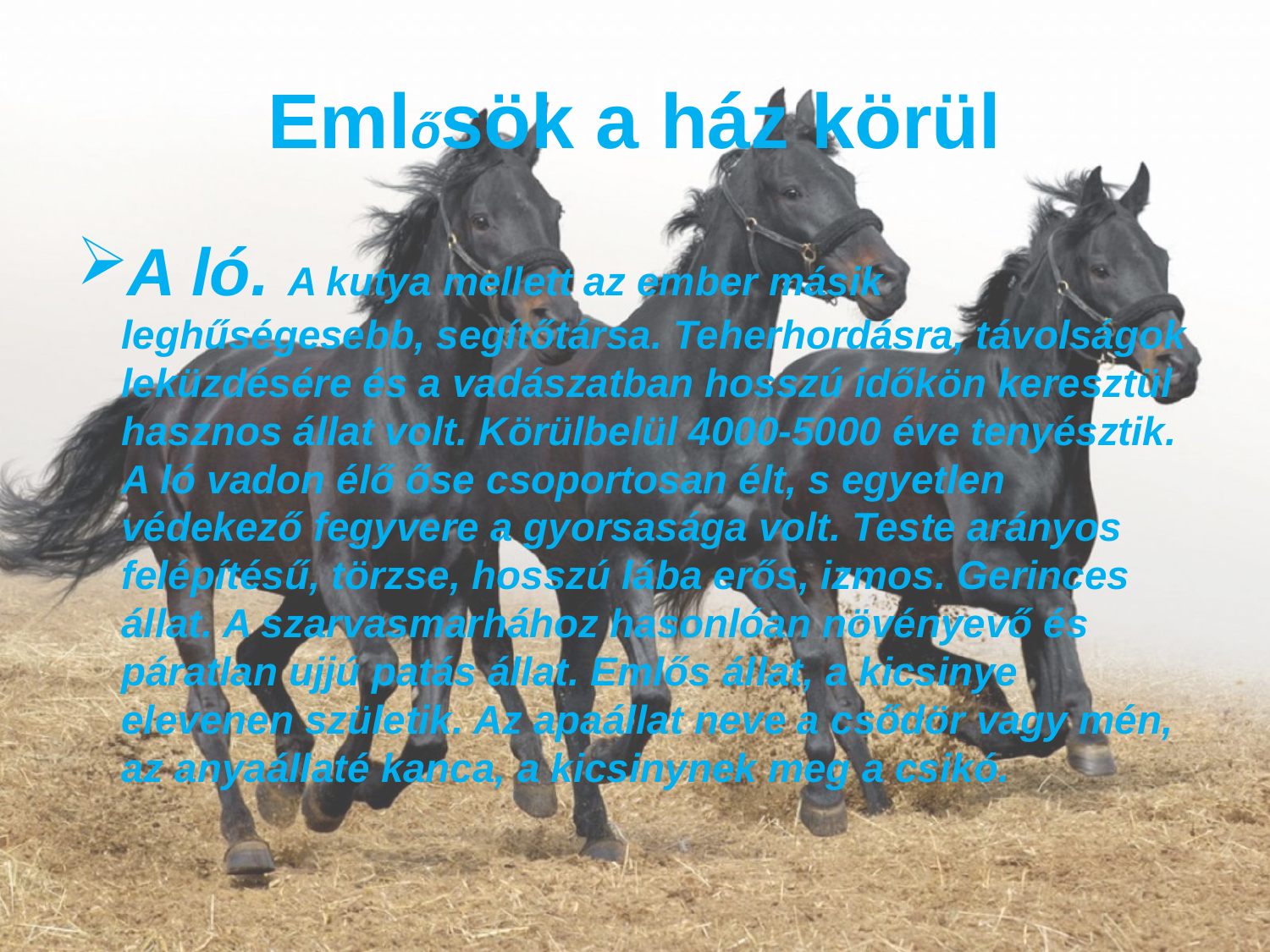

# Emlősök a ház körül
A ló. A kutya mellett az ember másik leghűségesebb, segítőtársa. Teherhordásra, távolságok leküzdésére és a vadászatban hosszú időkön keresztül hasznos állat volt. Körülbelül 4000-5000 éve tenyésztik. A ló vadon élő őse csoportosan élt, s egyetlen védekező fegyvere a gyorsasága volt. Teste arányos felépítésű, törzse, hosszú lába erős, izmos. Gerinces állat. A szarvasmarhához hasonlóan növényevő és páratlan ujjú patás állat. Emlős állat, a kicsinye elevenen születik. Az apaállat neve a csődör vagy mén, az anyaállaté kanca, a kicsinynek meg a csikó.